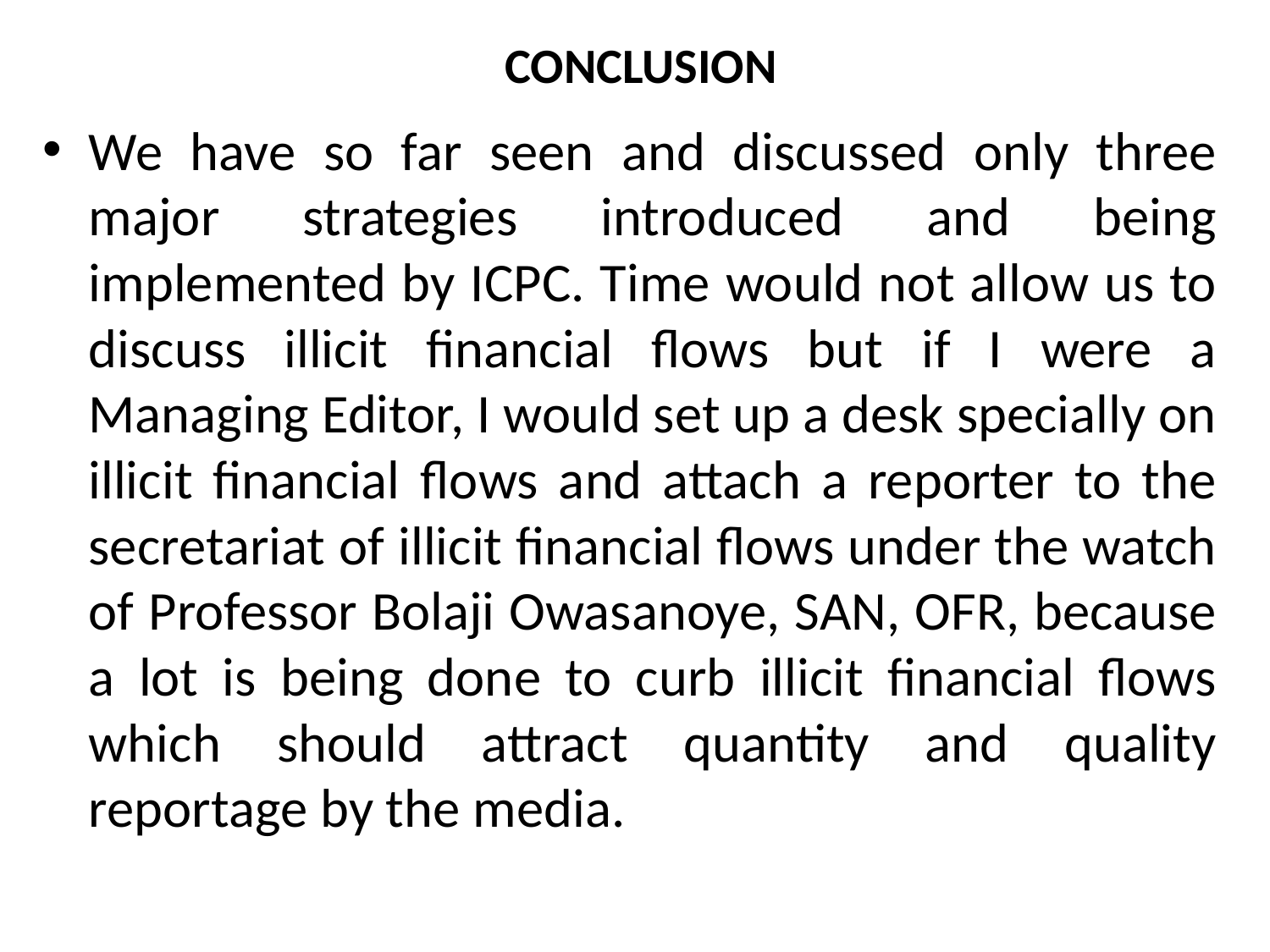

# CONCLUSION
We have so far seen and discussed only three major strategies introduced and being implemented by ICPC. Time would not allow us to discuss illicit financial flows but if I were a Managing Editor, I would set up a desk specially on illicit financial flows and attach a reporter to the secretariat of illicit financial flows under the watch of Professor Bolaji Owasanoye, SAN, OFR, because a lot is being done to curb illicit financial flows which should attract quantity and quality reportage by the media.